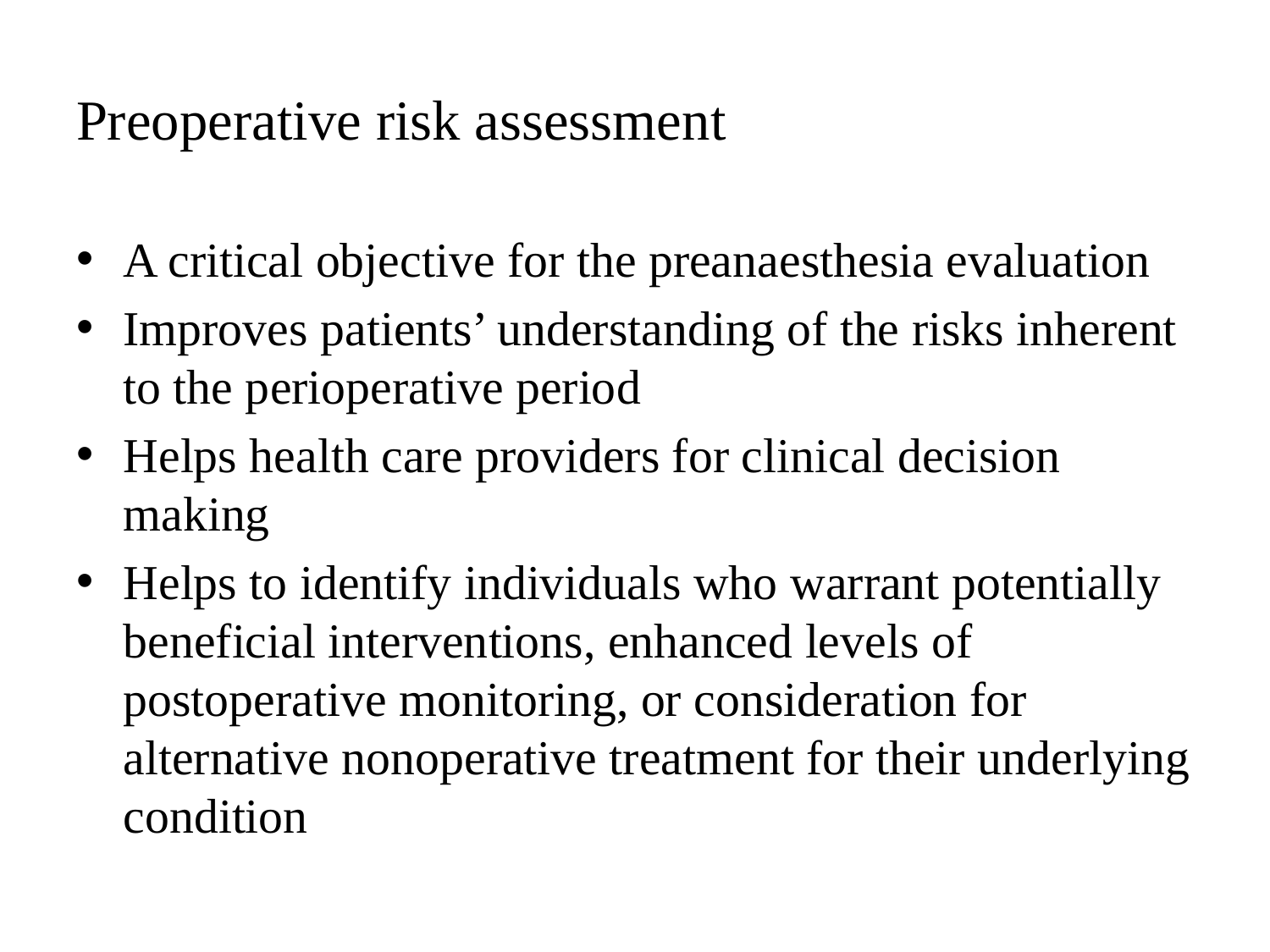

# Preoperative risk assessment
A critical objective for the preanaesthesia evaluation
Improves patients’ understanding of the risks inherent to the perioperative period
Helps health care providers for clinical decision making
Helps to identify individuals who warrant potentially beneficial interventions, enhanced levels of postoperative monitoring, or consideration for alternative nonoperative treatment for their underlying condition